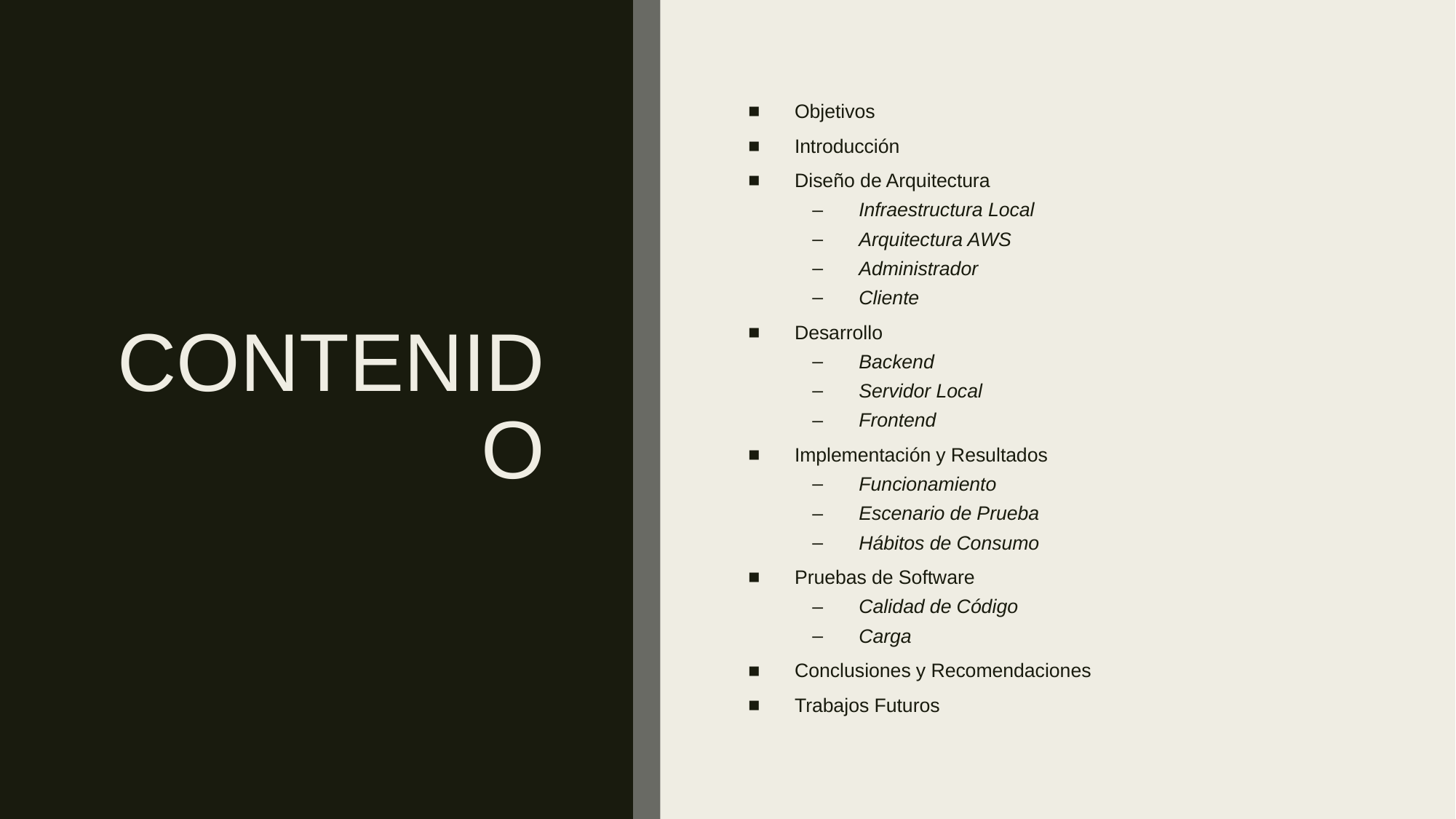

# CONTENIDO
Objetivos
Introducción
Diseño de Arquitectura
Infraestructura Local
Arquitectura AWS
Administrador
Cliente
Desarrollo
Backend
Servidor Local
Frontend
Implementación y Resultados
Funcionamiento
Escenario de Prueba
Hábitos de Consumo
Pruebas de Software
Calidad de Código
Carga
Conclusiones y Recomendaciones
Trabajos Futuros